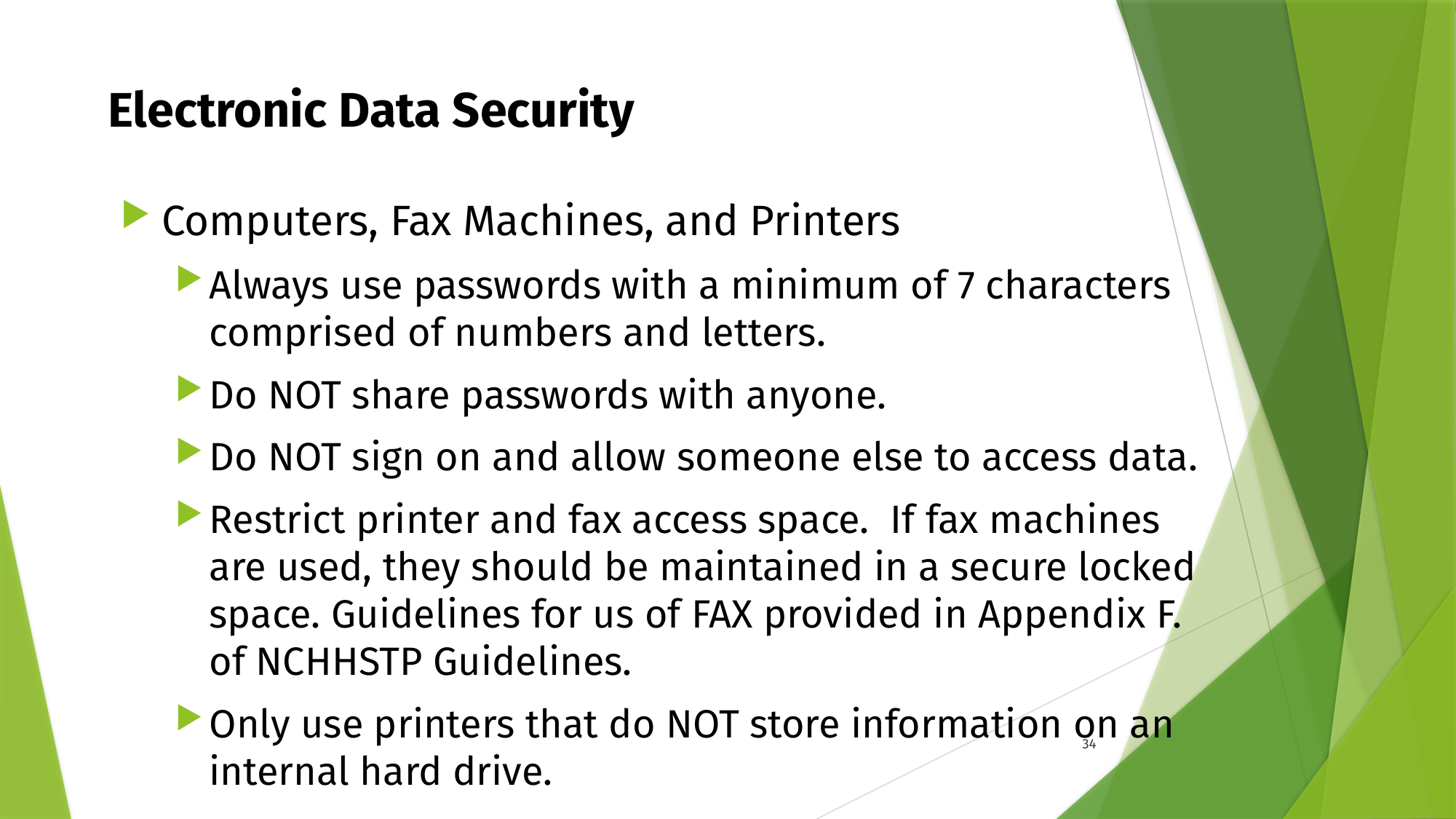

# Electronic Data Security
Computers, Fax Machines, and Printers
Always use passwords with a minimum of 7 characters comprised of numbers and letters.
Do NOT share passwords with anyone.
Do NOT sign on and allow someone else to access data.
Restrict printer and fax access space.  If fax machines are used, they should be maintained in a secure locked space. Guidelines for us of FAX provided in Appendix F. of NCHHSTP Guidelines.
Only use printers that do NOT store information on an internal hard drive.
34